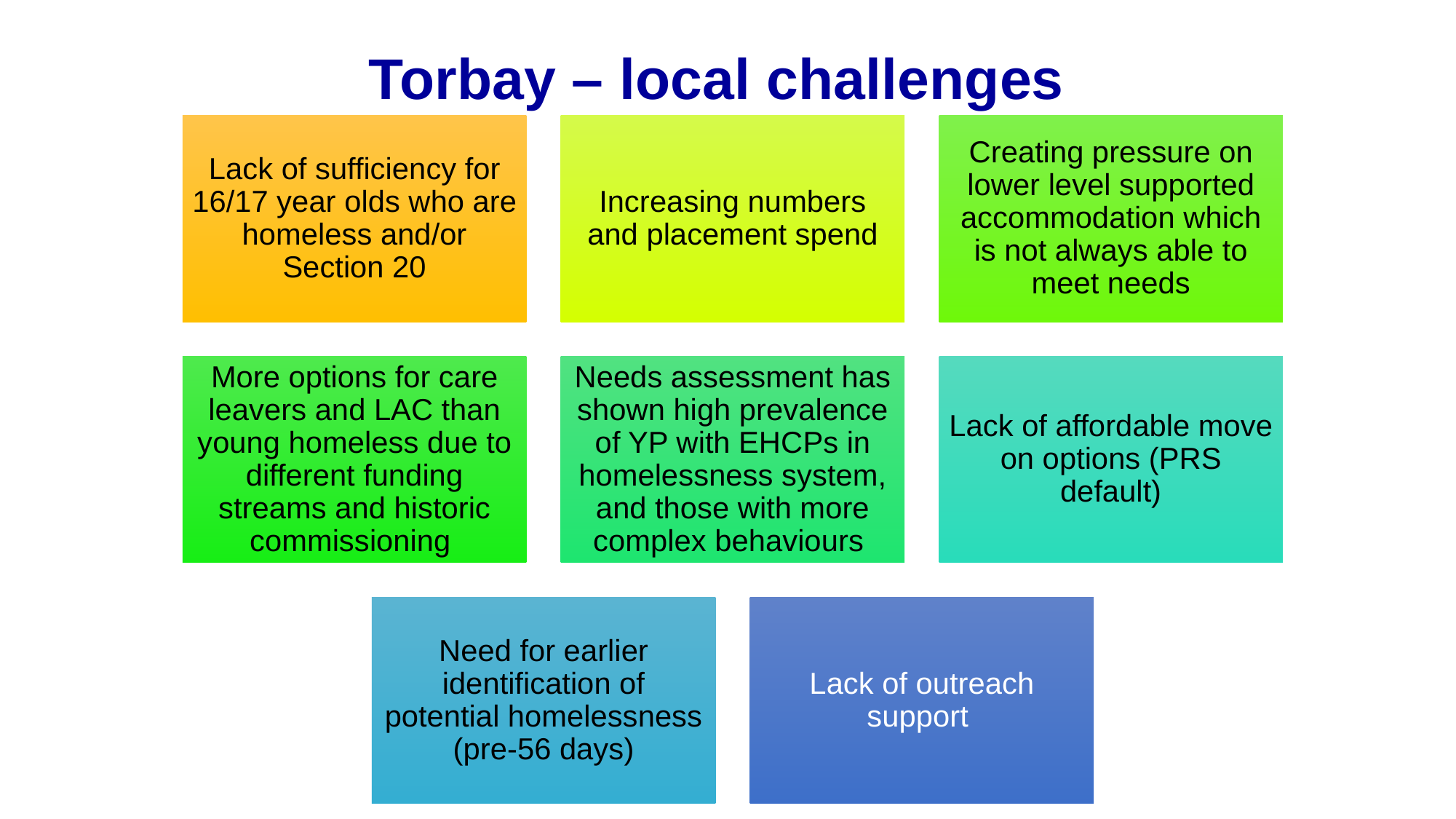

# Torbay – local challenges
Lack of sufficiency for 16/17 year olds who are homeless and/or Section 20
Increasing numbers and placement spend
Creating pressure on lower level supported accommodation which is not always able to meet needs
More options for care leavers and LAC than young homeless due to different funding streams and historic commissioning
Needs assessment has shown high prevalence of YP with EHCPs in homelessness system, and those with more complex behaviours
Lack of affordable move on options (PRS default)
Need for earlier identification of potential homelessness (pre-56 days)
Lack of outreach support